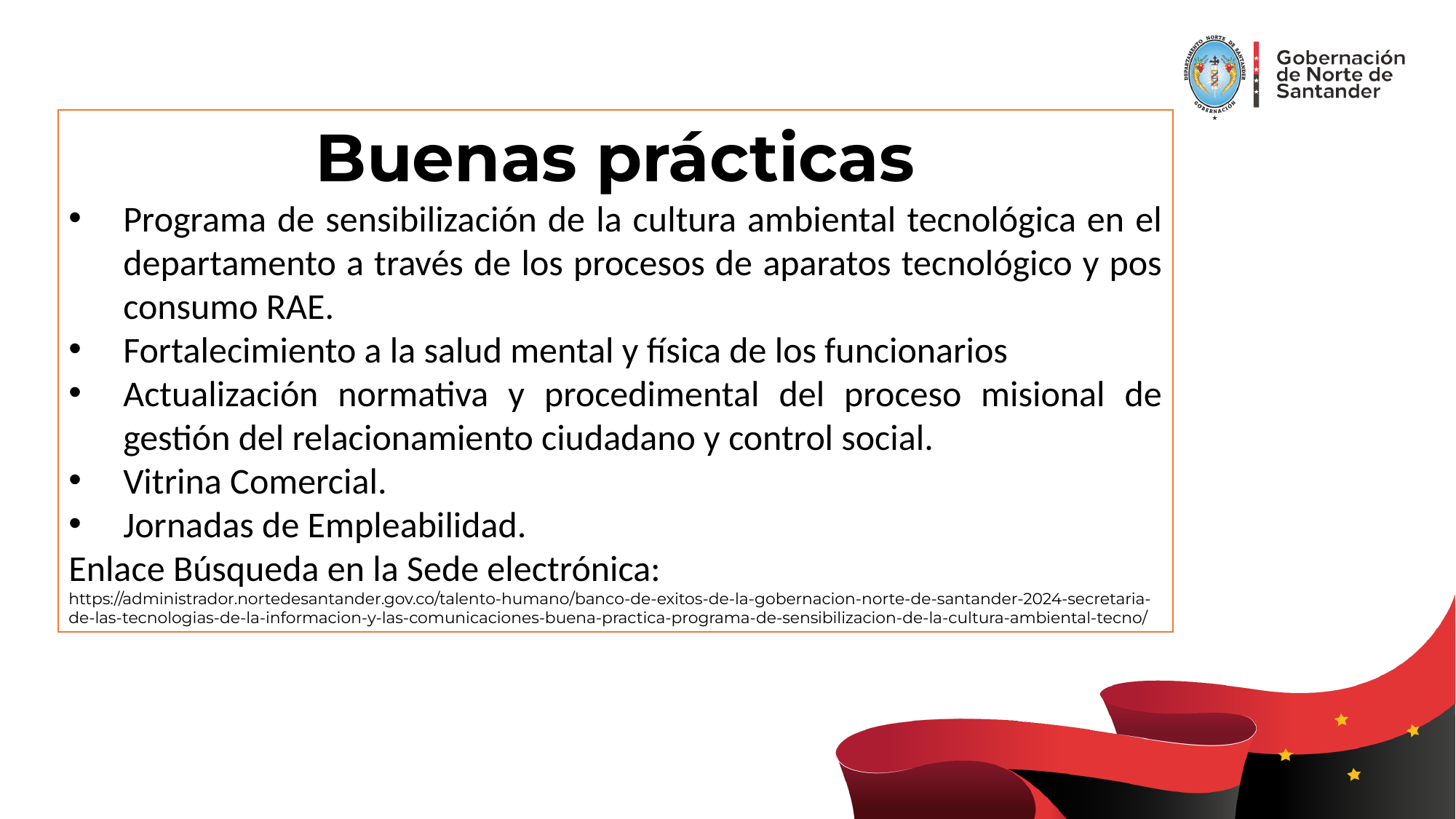

Buenas prácticas
Programa de sensibilización de la cultura ambiental tecnológica en el departamento a través de los procesos de aparatos tecnológico y pos consumo RAE.
Fortalecimiento a la salud mental y física de los funcionarios
Actualización normativa y procedimental del proceso misional de gestión del relacionamiento ciudadano y control social.
Vitrina Comercial.
Jornadas de Empleabilidad.
Enlace Búsqueda en la Sede electrónica:
https://administrador.nortedesantander.gov.co/talento-humano/banco-de-exitos-de-la-gobernacion-norte-de-santander-2024-secretaria-de-las-tecnologias-de-la-informacion-y-las-comunicaciones-buena-practica-programa-de-sensibilizacion-de-la-cultura-ambiental-tecno/